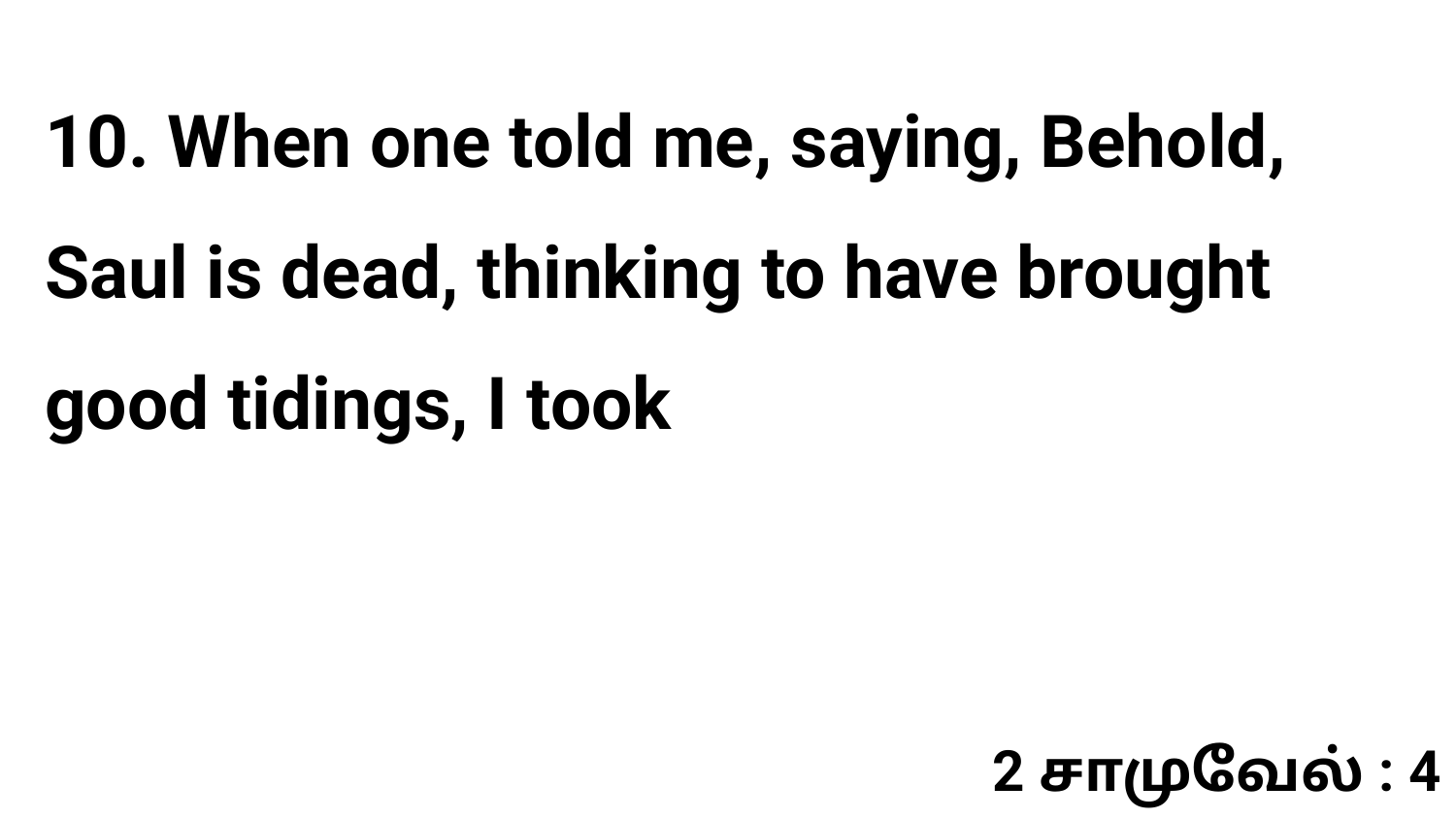

10. When one told me, saying, Behold, Saul is dead, thinking to have brought good tidings, I took
2 சாமுவேல் : 4